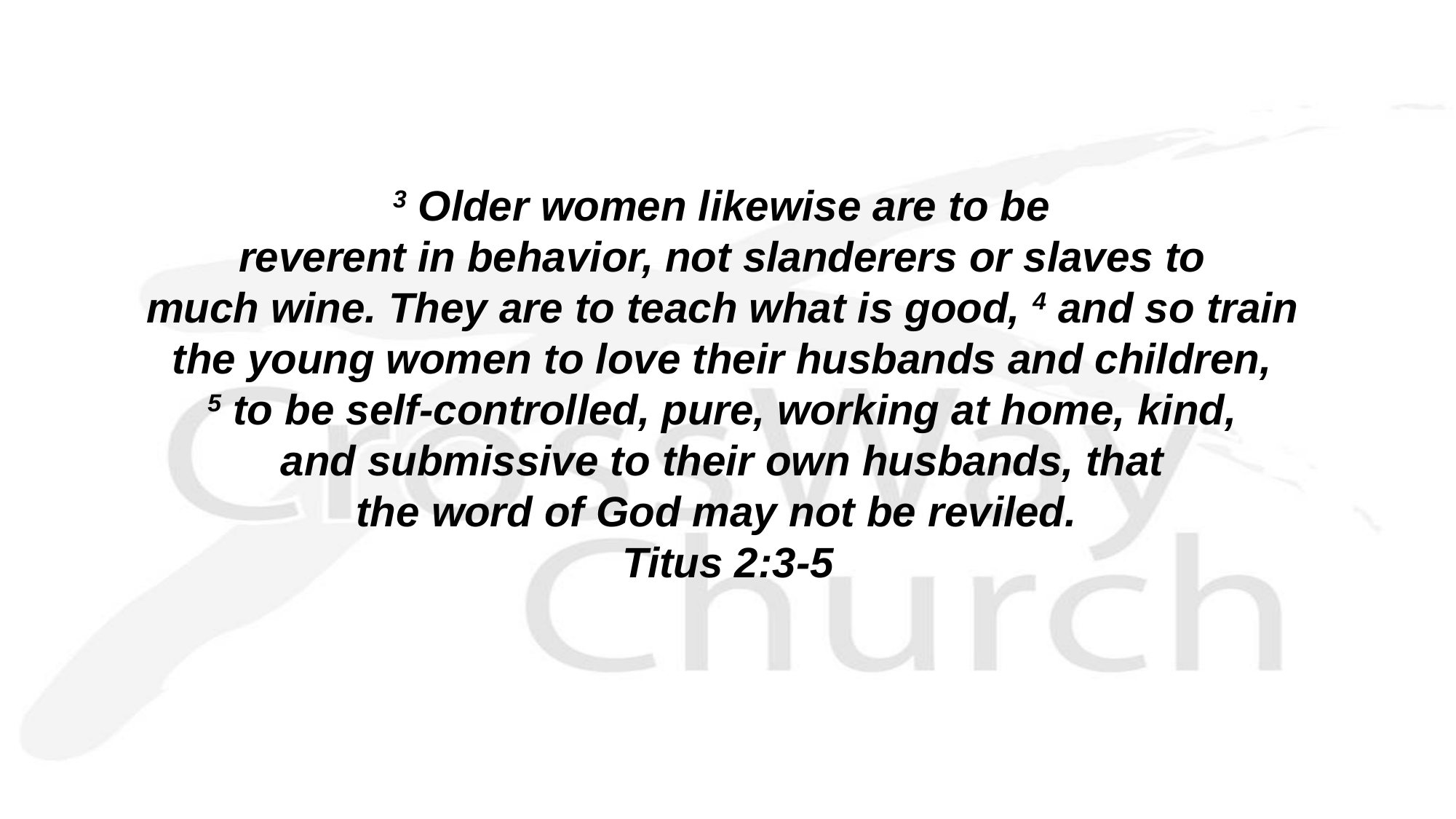

3 Older women likewise are to be
reverent in behavior, not slanderers or slaves to
much wine. They are to teach what is good, 4 and so train
the young women to love their husbands and children, 
5 to be self-controlled, pure, working at home, kind,
and submissive to their own husbands, that
the word of God may not be reviled. 
Titus 2:3-5